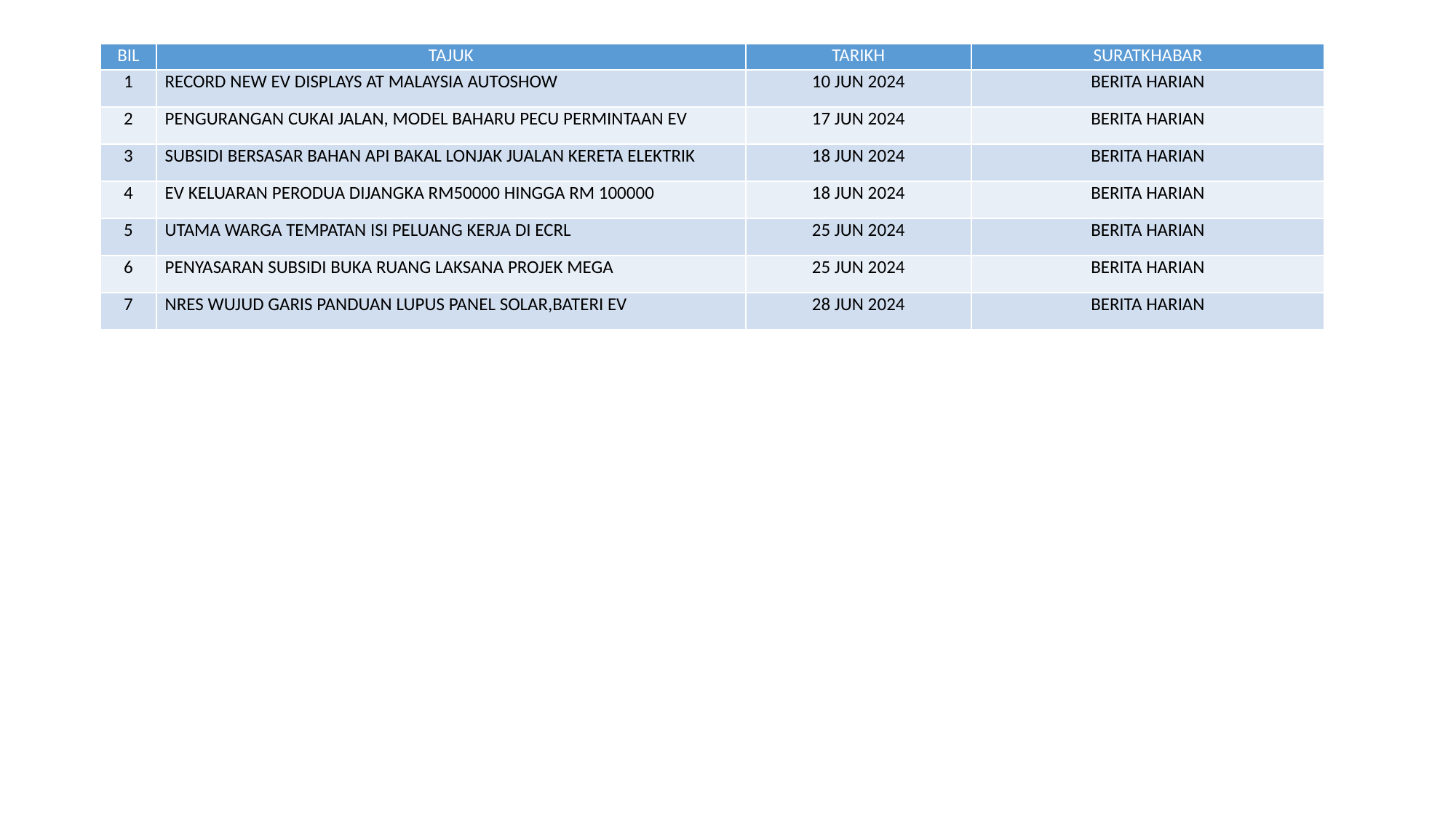

| BIL | TAJUK | TARIKH | SURATKHABAR |
| --- | --- | --- | --- |
| 1 | RECORD NEW EV DISPLAYS AT MALAYSIA AUTOSHOW | 10 JUN 2024 | BERITA HARIAN |
| 2 | PENGURANGAN CUKAI JALAN, MODEL BAHARU PECU PERMINTAAN EV | 17 JUN 2024 | BERITA HARIAN |
| 3 | SUBSIDI BERSASAR BAHAN API BAKAL LONJAK JUALAN KERETA ELEKTRIK | 18 JUN 2024 | BERITA HARIAN |
| 4 | EV KELUARAN PERODUA DIJANGKA RM50000 HINGGA RM 100000 | 18 JUN 2024 | BERITA HARIAN |
| 5 | UTAMA WARGA TEMPATAN ISI PELUANG KERJA DI ECRL | 25 JUN 2024 | BERITA HARIAN |
| 6 | PENYASARAN SUBSIDI BUKA RUANG LAKSANA PROJEK MEGA | 25 JUN 2024 | BERITA HARIAN |
| 7 | NRES WUJUD GARIS PANDUAN LUPUS PANEL SOLAR,BATERI EV | 28 JUN 2024 | BERITA HARIAN |